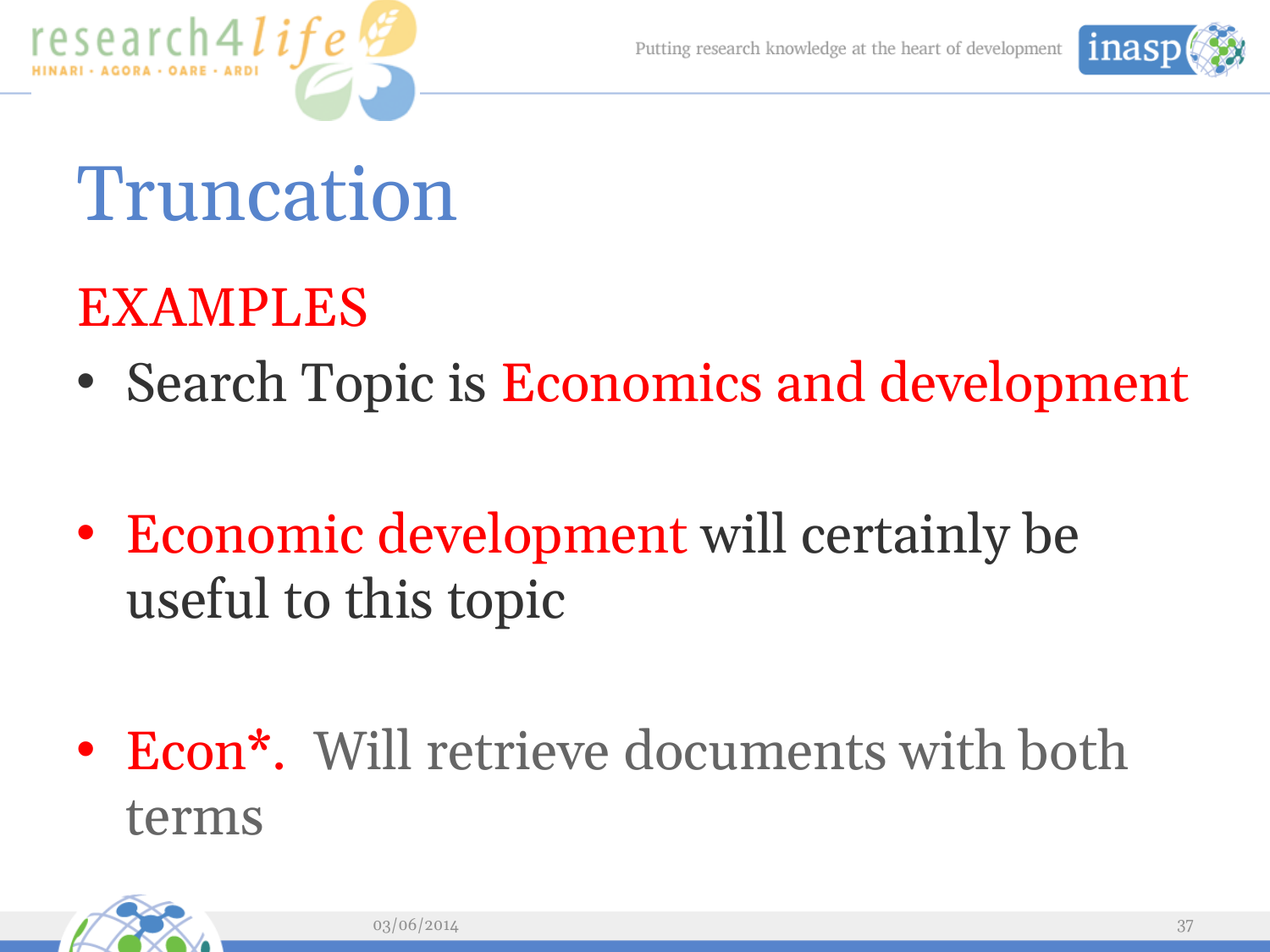

# Truncation
EXAMPLES
Search Topic is Economics and development

Economic development will certainly be useful to this topic

Econ*.  Will retrieve documents with both terms
03/06/2014
37